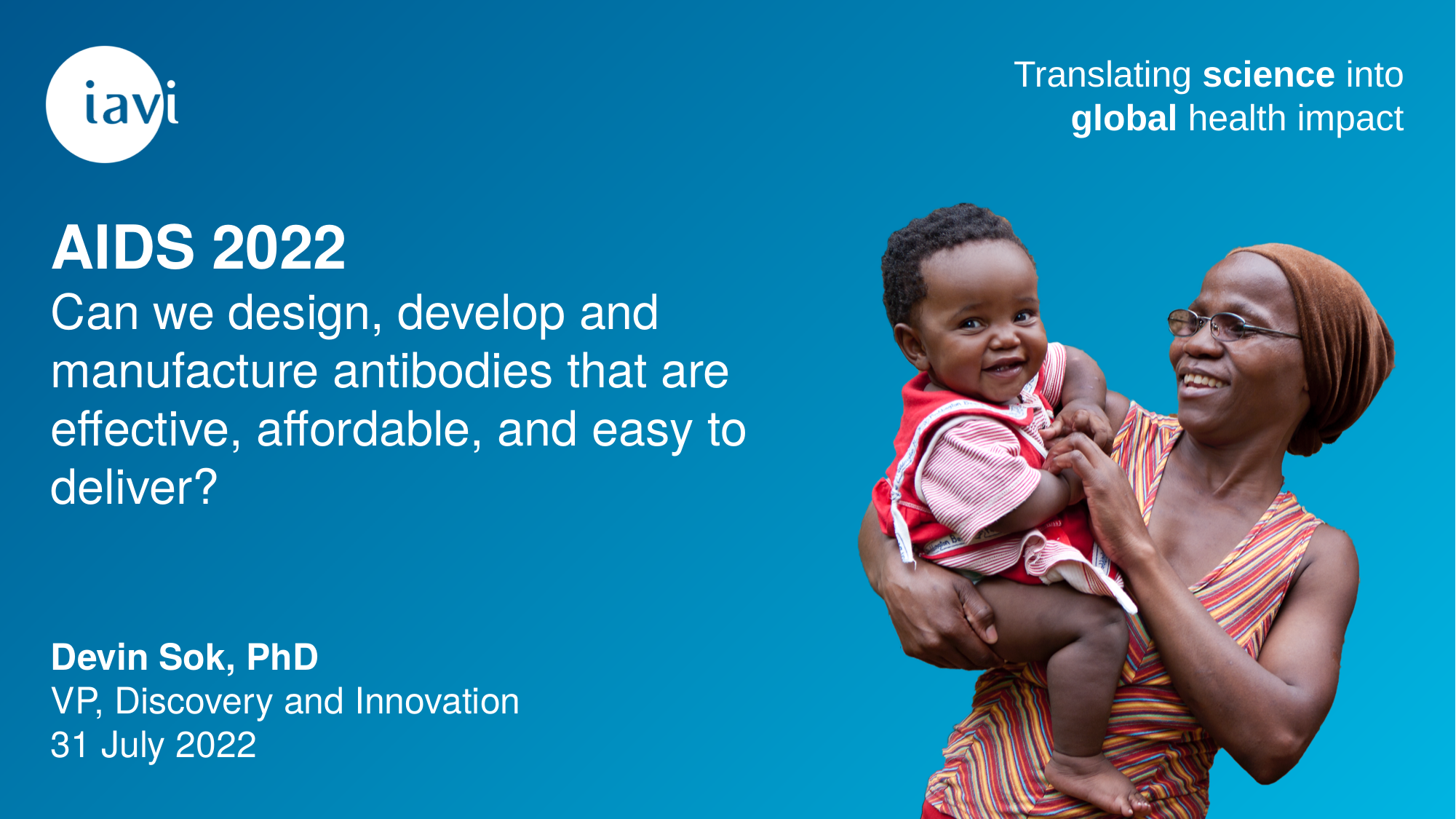

AIDS 2022
Can we design, develop and manufacture antibodies that are effective, affordable, and easy to deliver?
Devin Sok, PhD
VP, Discovery and Innovation
31 July 2022